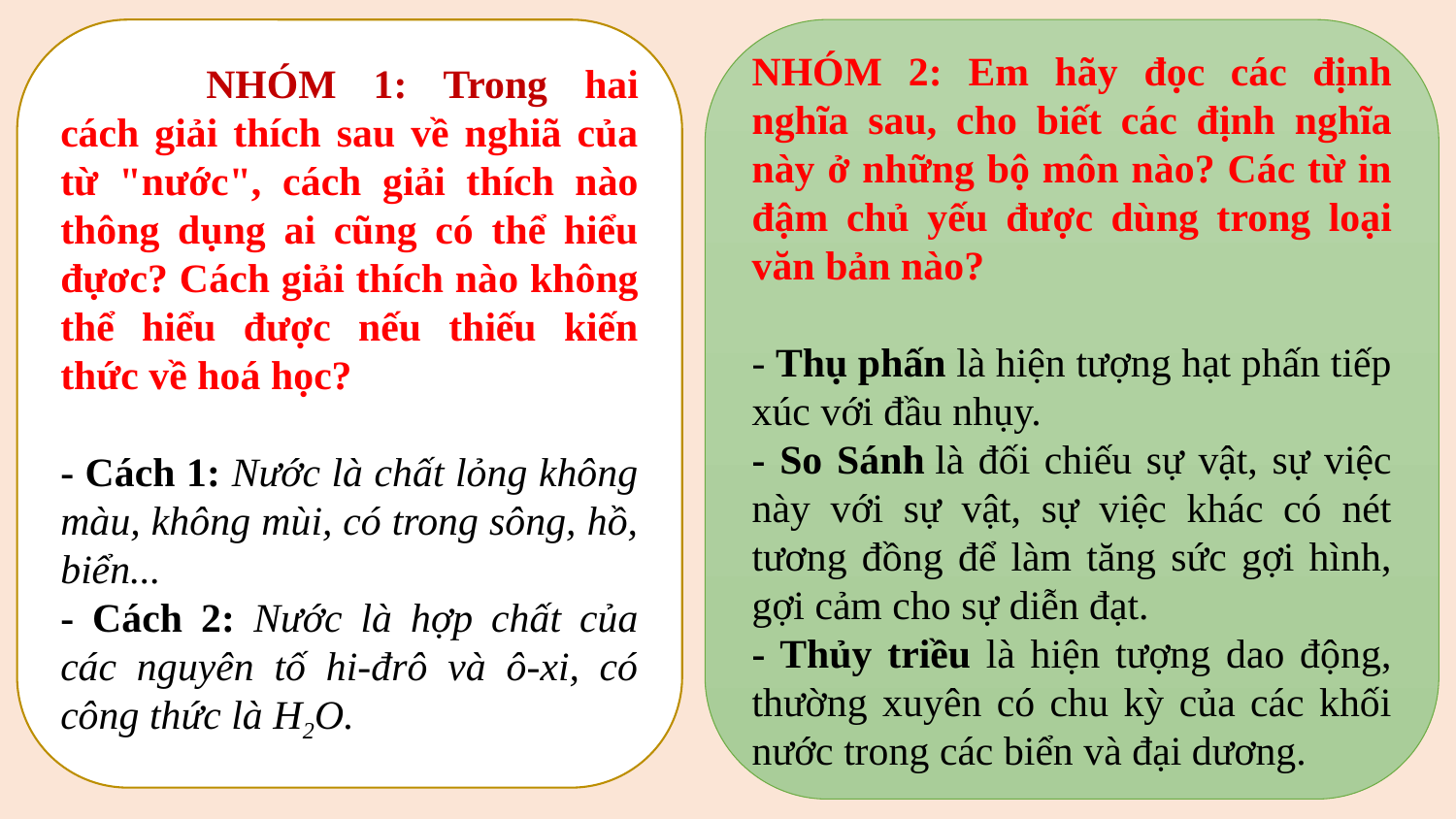

NHÓM 1: Trong hai cách giải thích sau về nghiã của từ "nước", cách giải thích nào thông dụng ai cũng có thể hiểu đựơc? Cách giải thích nào không thể hiểu được nếu thiếu kiến thức về hoá học?

- Cách 1: Nước là chất lỏng không màu, không mùi, có trong sông, hồ, biển...
- Cách 2: Nước là hợp chất của các nguyên tố hi-đrô và ô-xi, có công thức là H2O.

NHÓM 2: Em hãy đọc các định nghĩa sau, cho biết các định nghĩa này ở những bộ môn nào? Các từ in đậm chủ yếu được dùng trong loại văn bản nào?

- Thụ phấn là hiện tượng hạt phấn tiếp xúc với đầu nhụy.
- So Sánh là đối chiếu sự vật, sự việc này với sự vật, sự việc khác có nét tương đồng để làm tăng sức gợi hình, gợi cảm cho sự diễn đạt.
- Thủy triều là hiện tượng dao động, thường xuyên có chu kỳ của các khối nước trong các biển và đại dương.